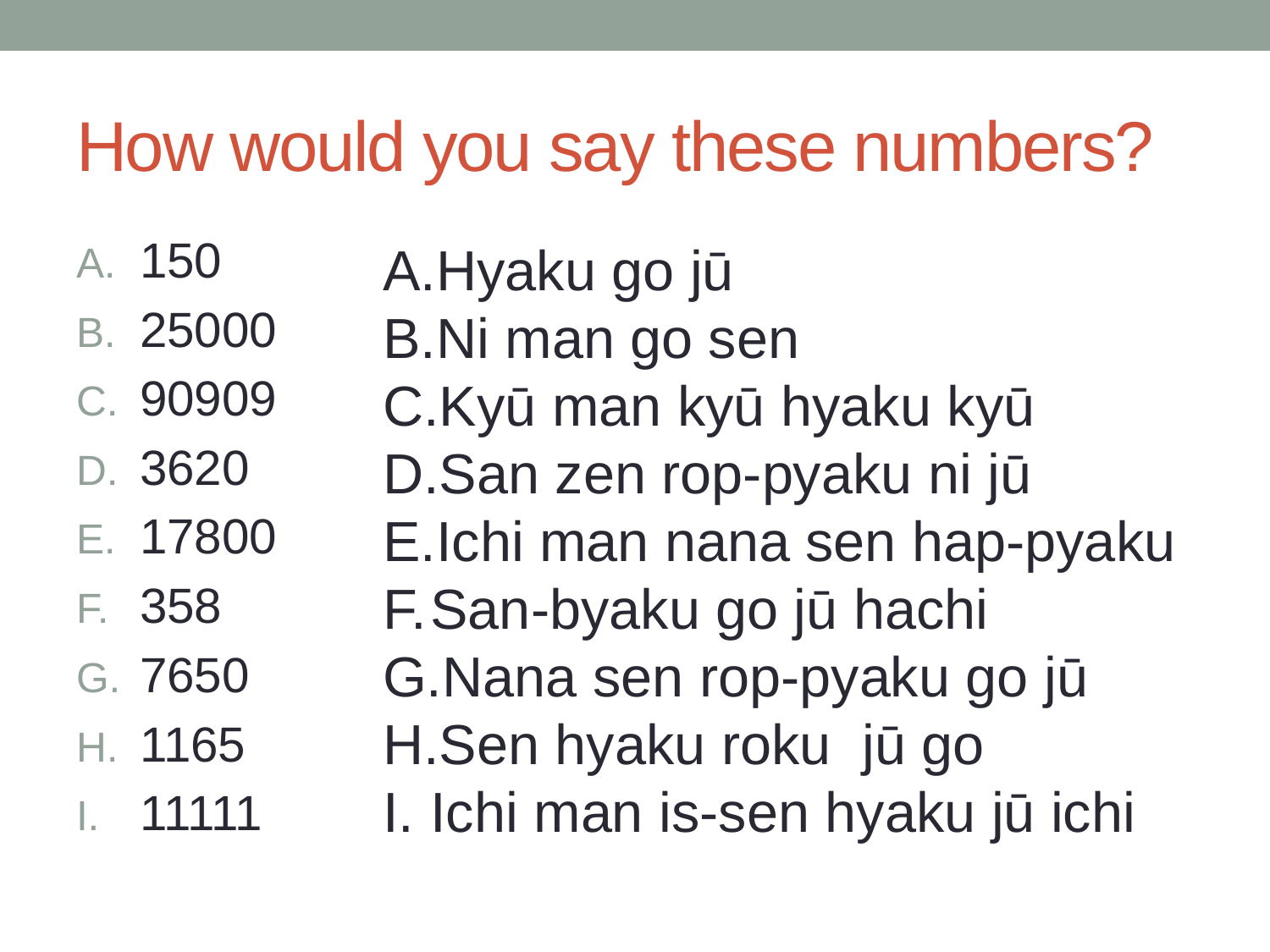

# How would you say these numbers?
150
25000
90909
3620
17800
358
7650
1165
11111

Hyaku go jū
Ni man go sen
Kyū man kyū hyaku kyū
San zen rop-pyaku ni jū
Ichi man nana sen hap-pyaku
San-byaku go jū hachi
Nana sen rop-pyaku go jū
Sen hyaku roku  jū go
Ichi man is-sen hyaku jū ichi